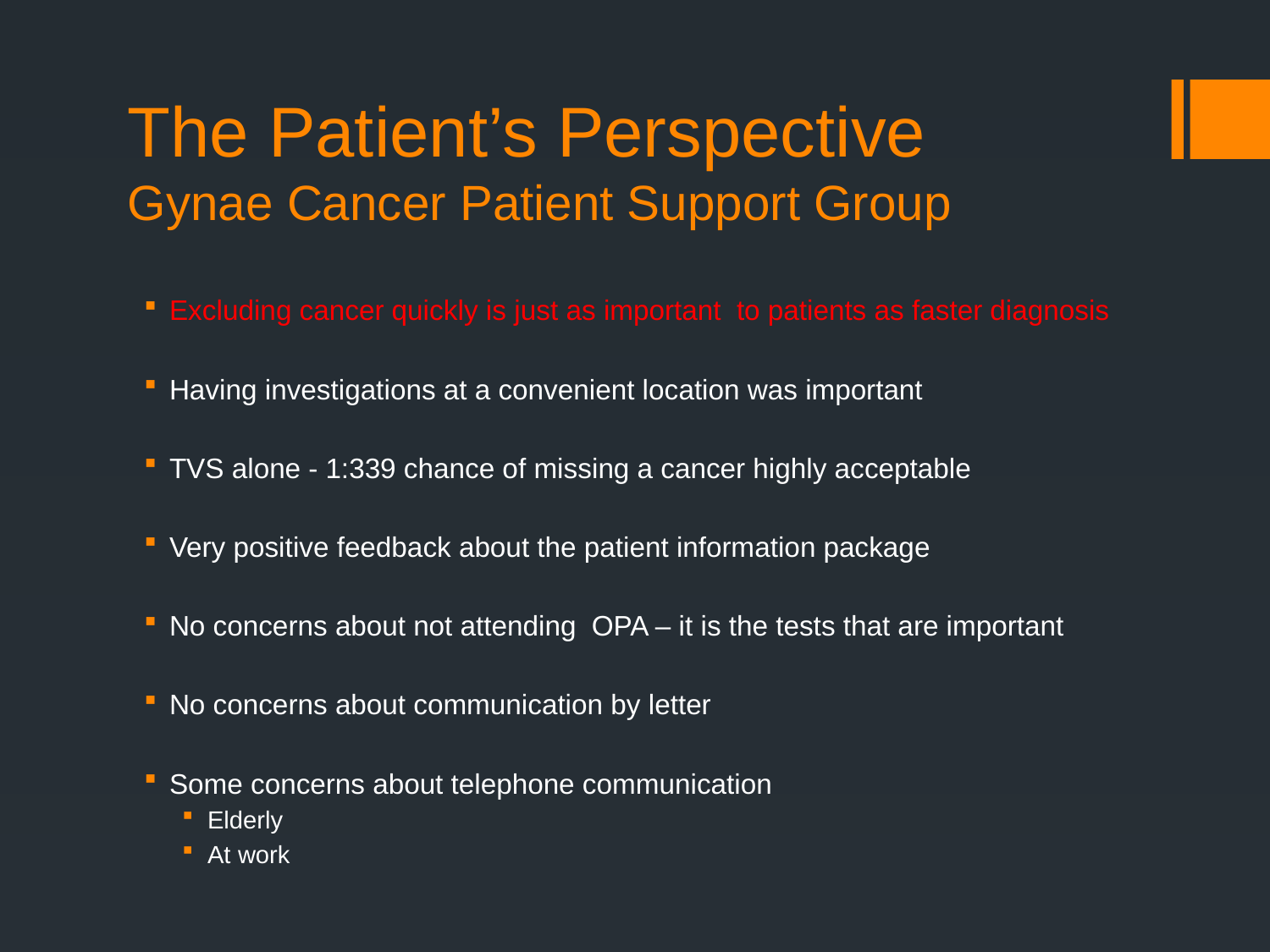

# The Patient’s Perspective Gynae Cancer Patient Support Group
Excluding cancer quickly is just as important  to patients as faster diagnosis

Having investigations at a convenient location was important

TVS alone - 1:339 chance of missing a cancer highly acceptable

Very positive feedback about the patient information package

No concerns about not attending  OPA – it is the tests that are important

No concerns about communication by letter

Some concerns about telephone communication
Elderly
At work